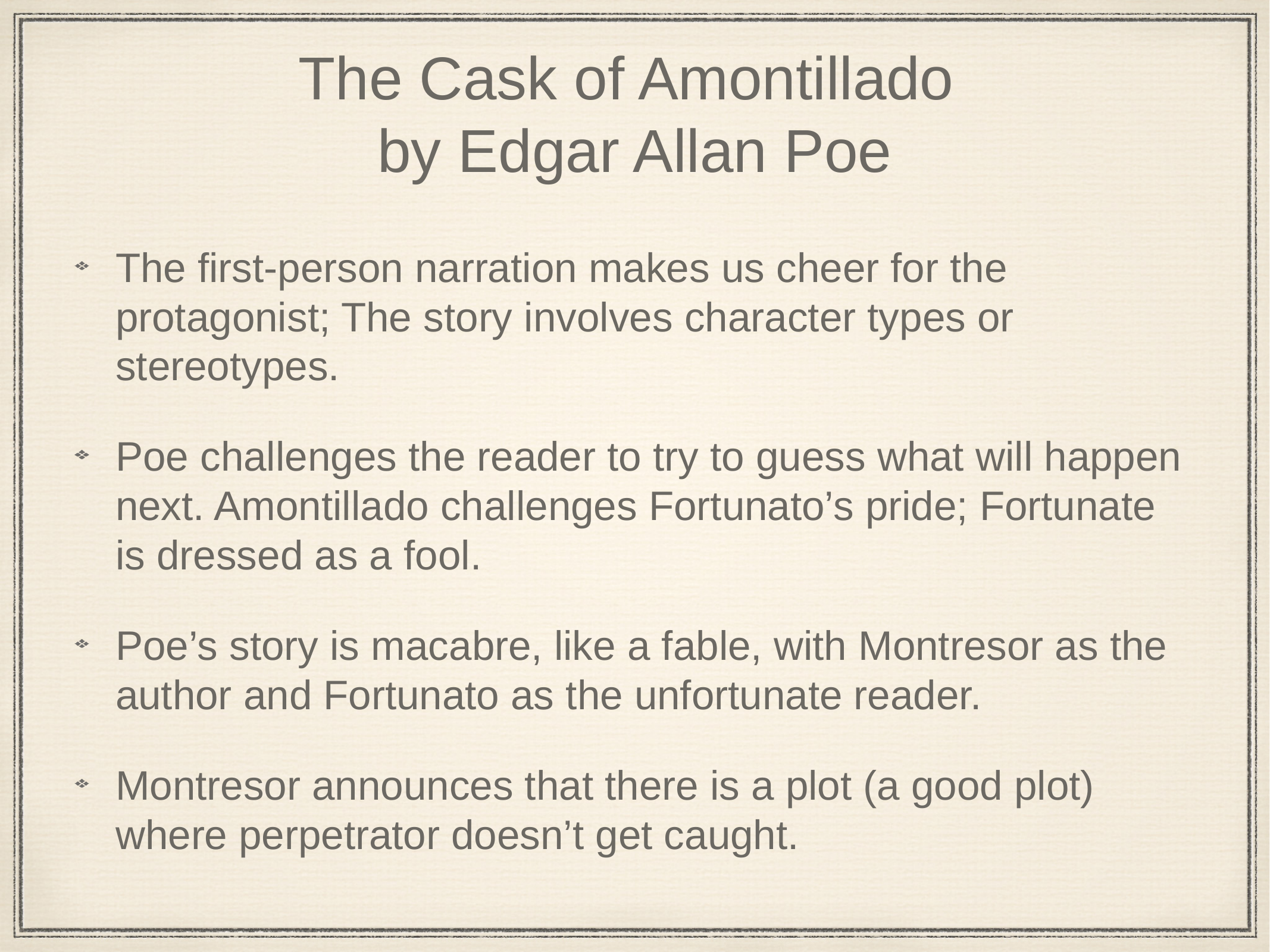

# The Cask of Amontillado by Edgar Allan Poe
The first-person narration makes us cheer for the protagonist; The story involves character types or stereotypes.
Poe challenges the reader to try to guess what will happen next. Amontillado challenges Fortunato’s pride; Fortunate is dressed as a fool.
Poe’s story is macabre, like a fable, with Montresor as the author and Fortunato as the unfortunate reader.
Montresor announces that there is a plot (a good plot) where perpetrator doesn’t get caught.